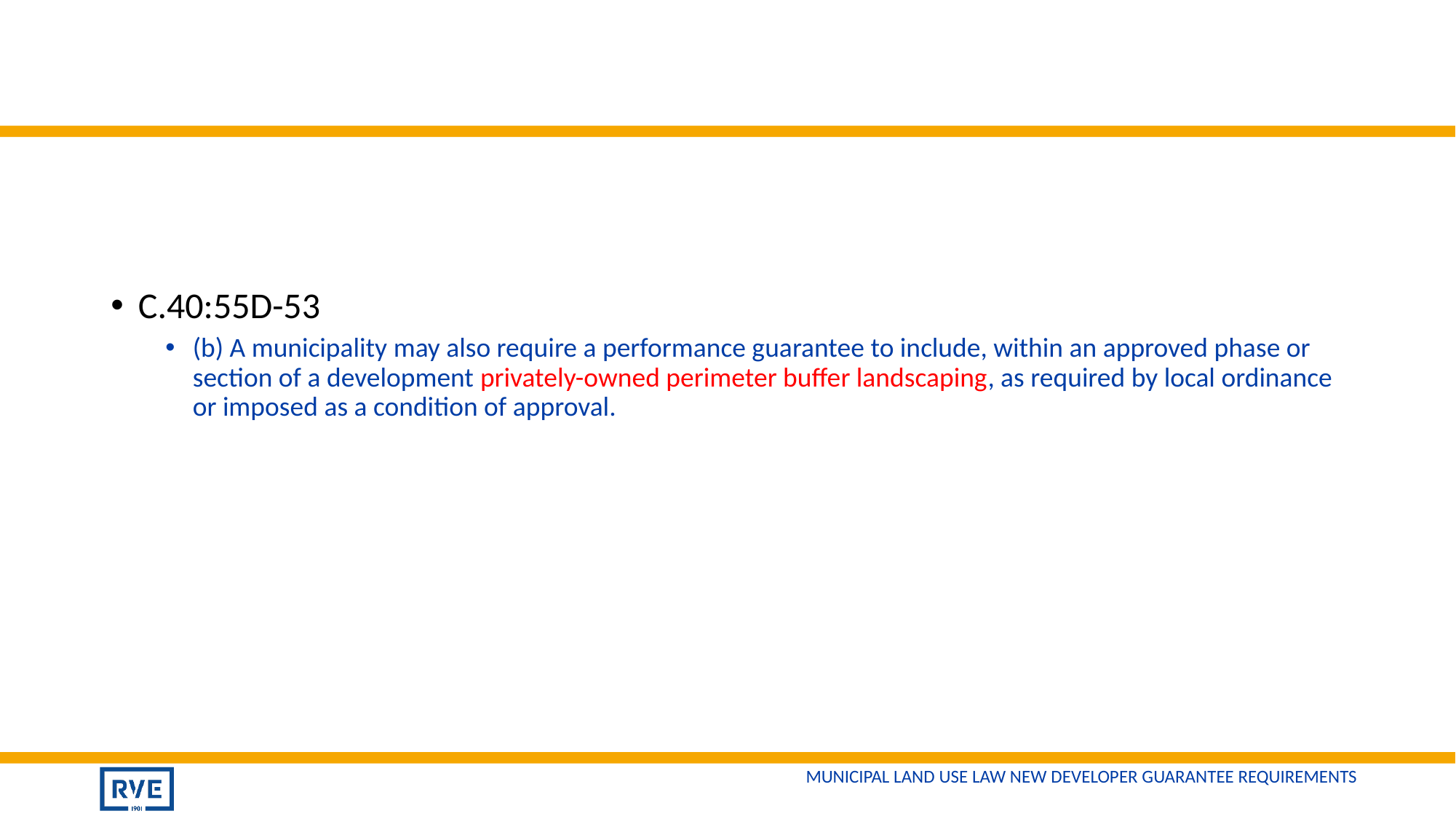

#
C.40:55D-53
(b) A municipality may also require a performance guarantee to include, within an approved phase or section of a development privately-owned perimeter buffer landscaping, as required by local ordinance or imposed as a condition of approval.